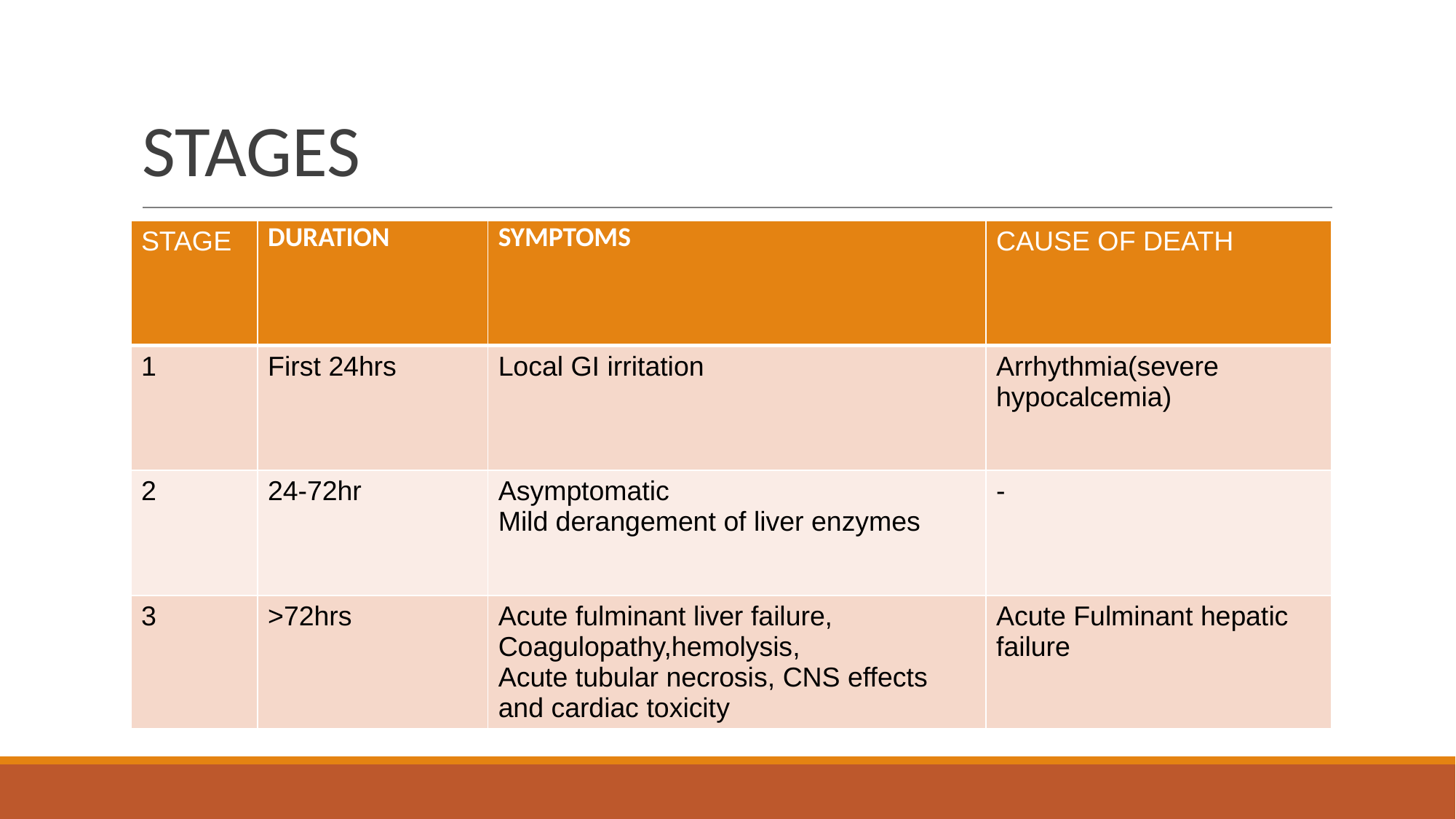

# STAGES
| STAGE | DURATION | SYMPTOMS | CAUSE OF DEATH |
| --- | --- | --- | --- |
| 1 | First 24hrs | Local GI irritation | Arrhythmia(severe hypocalcemia) |
| 2 | 24-72hr | Asymptomatic Mild derangement of liver enzymes | - |
| 3 | >72hrs | Acute fulminant liver failure, Coagulopathy,hemolysis, Acute tubular necrosis, CNS effects and cardiac toxicity | Acute Fulminant hepatic failure |